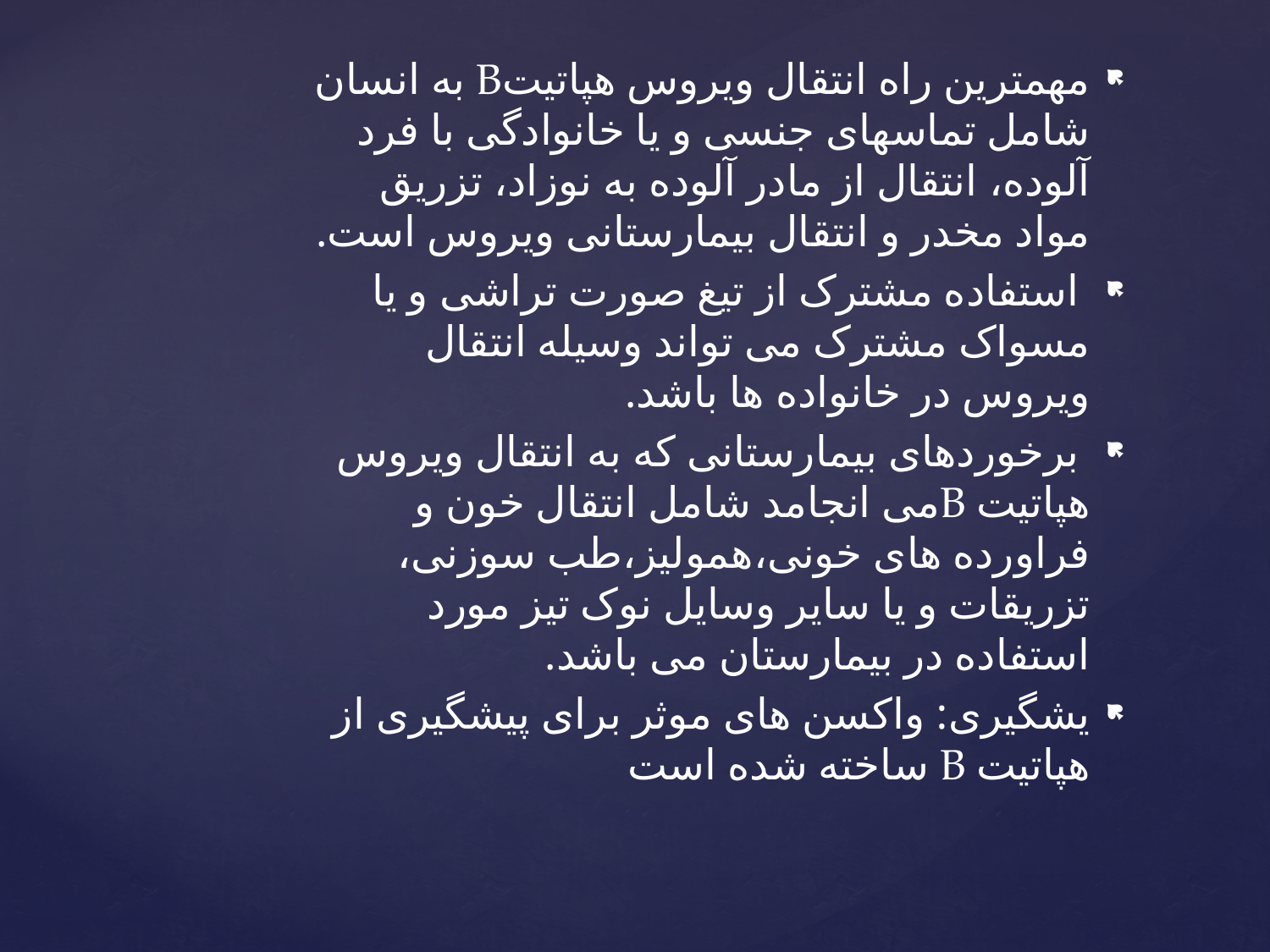

مهمترین راه انتقال ویروس هپاتیتB به انسان شامل تماسهای جنسی و یا خانوادگی با فرد آلوده، انتقال از مادر آلوده به نوزاد، تزریق مواد مخدر و انتقال بیمارستانی ویروس است.
 استفاده مشترک از تیغ صورت تراشی و یا مسواک مشترک می تواند وسیله انتقال ویروس در خانواده ها باشد.
 برخوردهای بیمارستانی که به انتقال ویروس هپاتیت Bمی انجامد شامل انتقال خون و فراورده های خونی،همولیز،طب سوزنی، تزریقات و یا سایر وسایل نوک تیز مورد استفاده در بیمارستان می باشد.
یشگیری: واکسن های موثر برای پیشگیری از هپاتیت B ساخته شده است